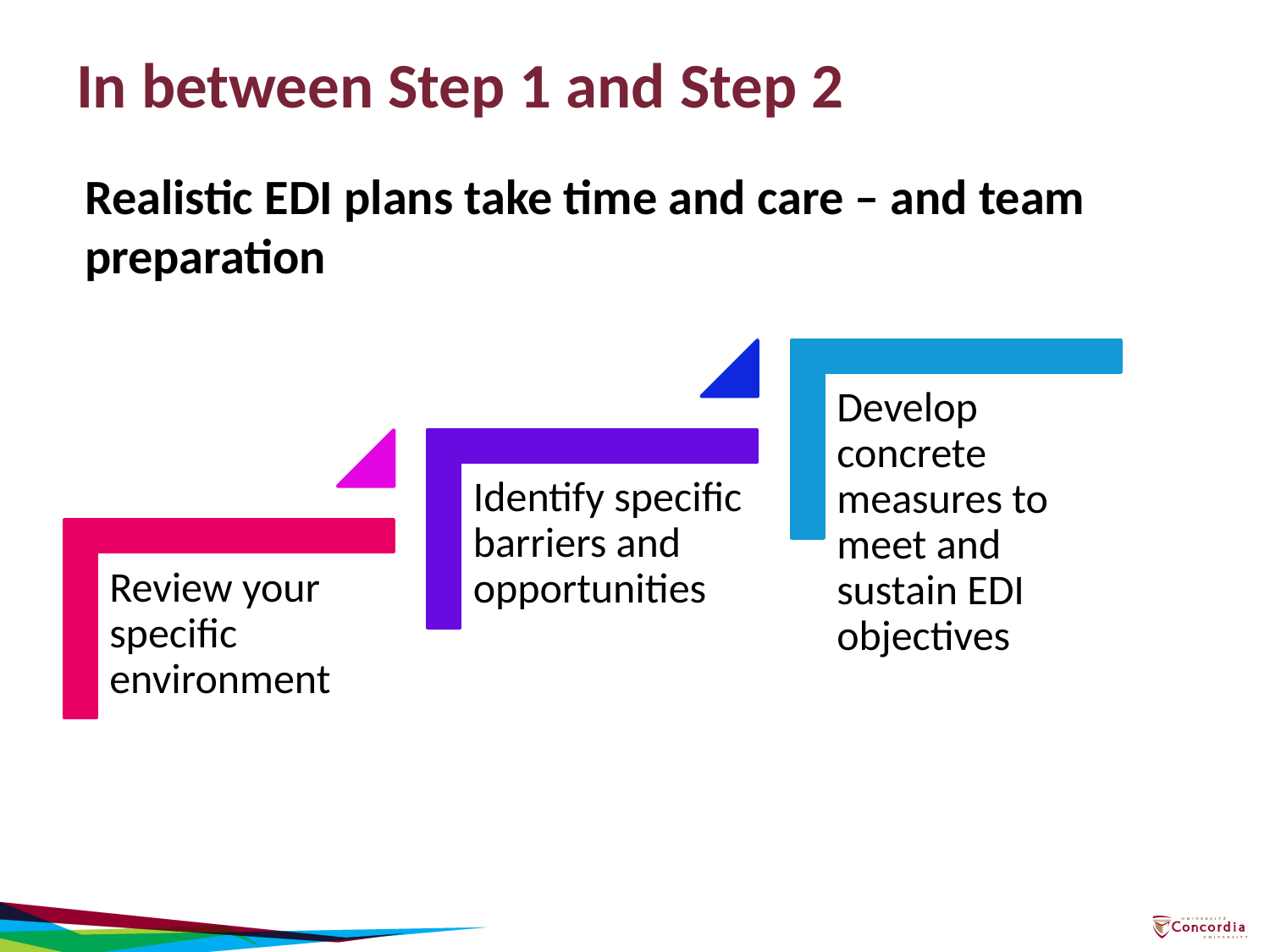

# In between Step 1 and Step 2
Realistic EDI plans take time and care – and team preparation
Review your specific environment
Identify specific barriers and opportunities
Develop concrete measures to meet and sustain EDI objectives